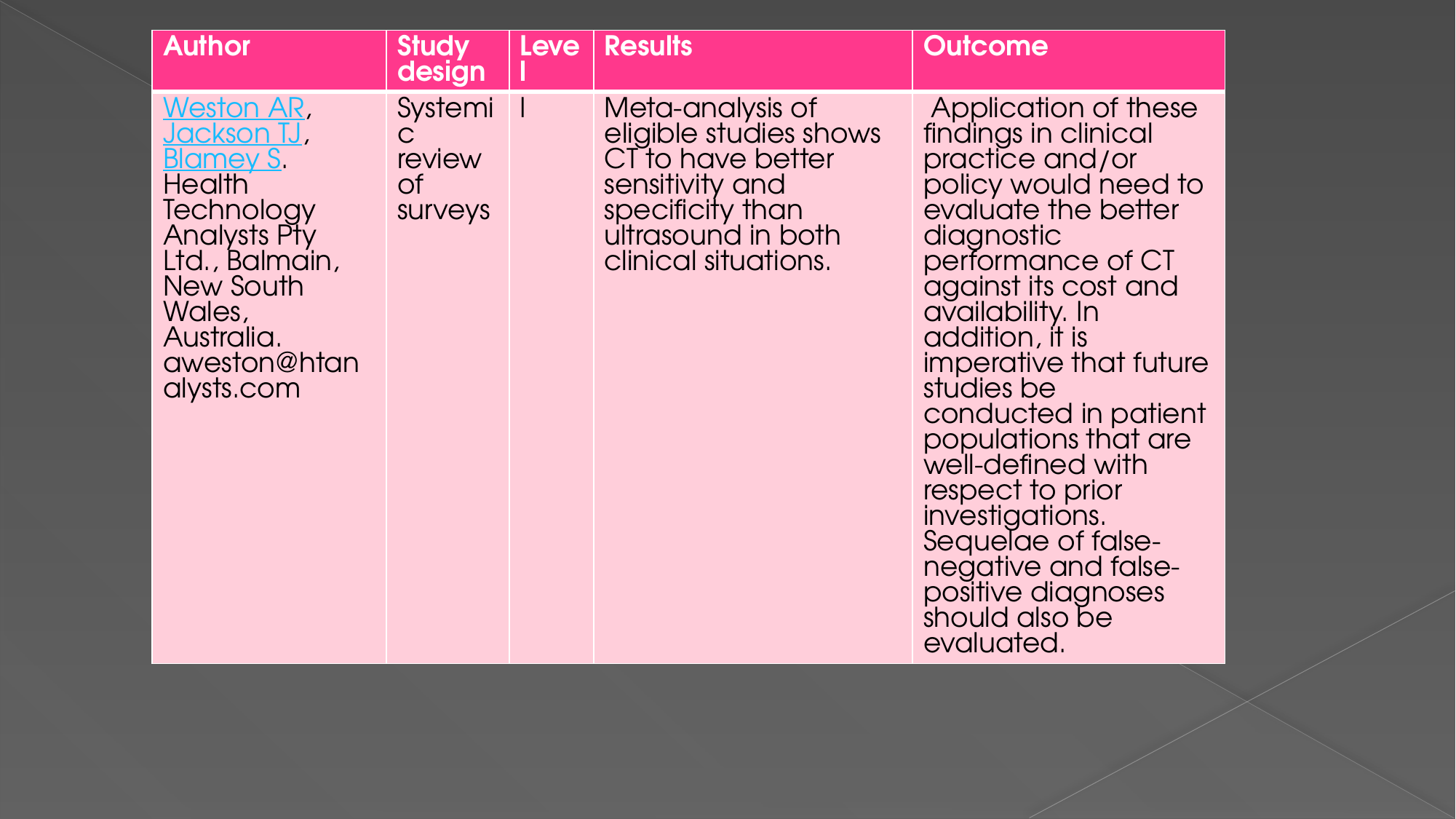

| Author | Study design | Level | Results | Outcome |
| --- | --- | --- | --- | --- |
| Weston AR, Jackson TJ, Blamey S. Health Technology Analysts Pty Ltd., Balmain, New South Wales, Australia. aweston@htanalysts.com | Systemic review of surveys | I | Meta-analysis of eligible studies shows CT to have better sensitivity and specificity than ultrasound in both clinical situations. | Application of these findings in clinical practice and/or policy would need to evaluate the better diagnostic performance of CT against its cost and availability. In addition, it is imperative that future studies be conducted in patient populations that are well-defined with respect to prior investigations. Sequelae of false-negative and false-positive diagnoses should also be evaluated. |